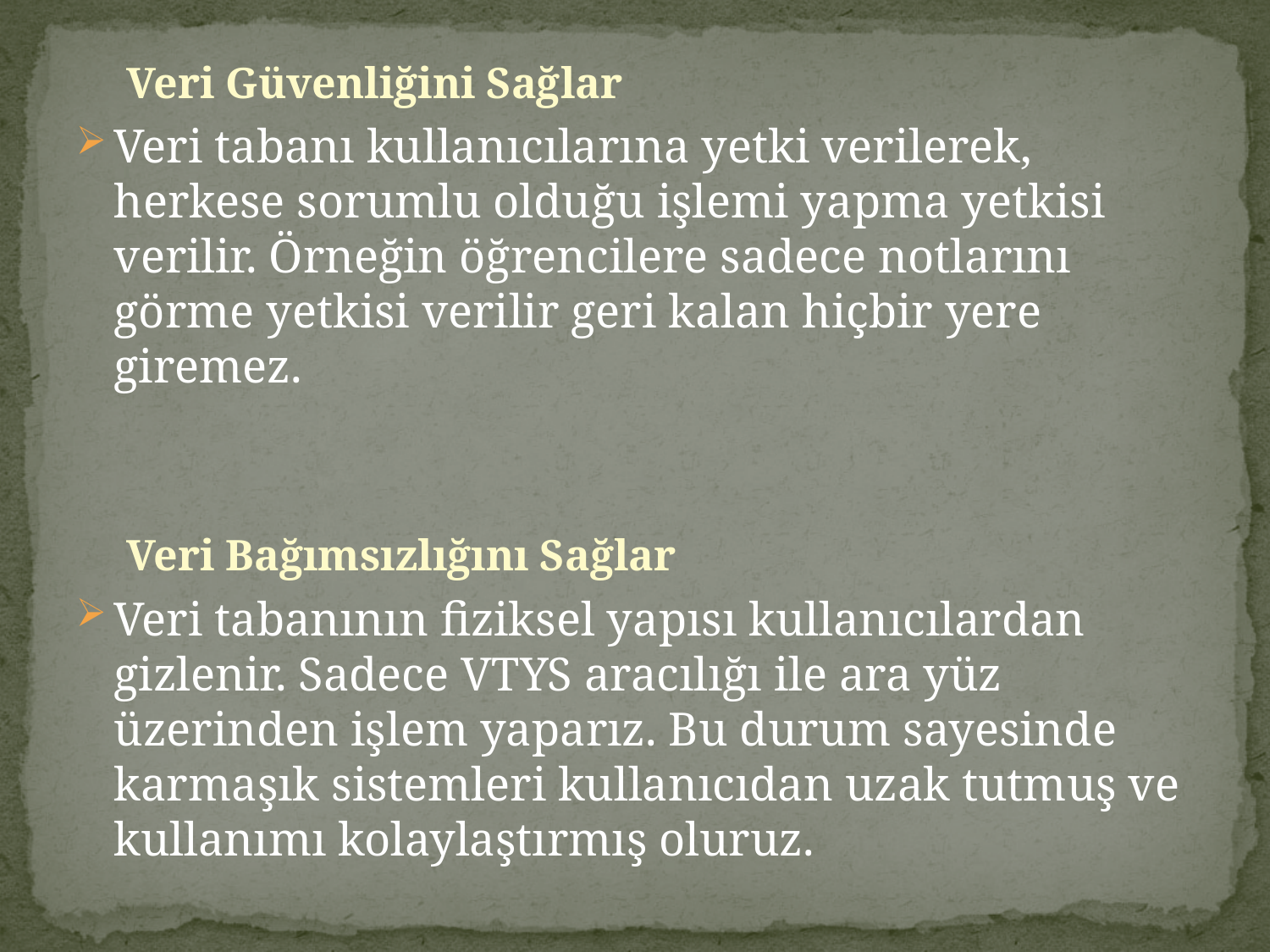

Veri Güvenliğini Sağlar
Veri tabanı kullanıcılarına yetki verilerek, herkese sorumlu olduğu işlemi yapma yetkisi verilir. Örneğin öğrencilere sadece notlarını görme yetkisi verilir geri kalan hiçbir yere giremez.

Veri Bağımsızlığını Sağlar
Veri tabanının fiziksel yapısı kullanıcılardan gizlenir. Sadece VTYS aracılığı ile ara yüz üzerinden işlem yaparız. Bu durum sayesinde karmaşık sistemleri kullanıcıdan uzak tutmuş ve kullanımı kolaylaştırmış oluruz.